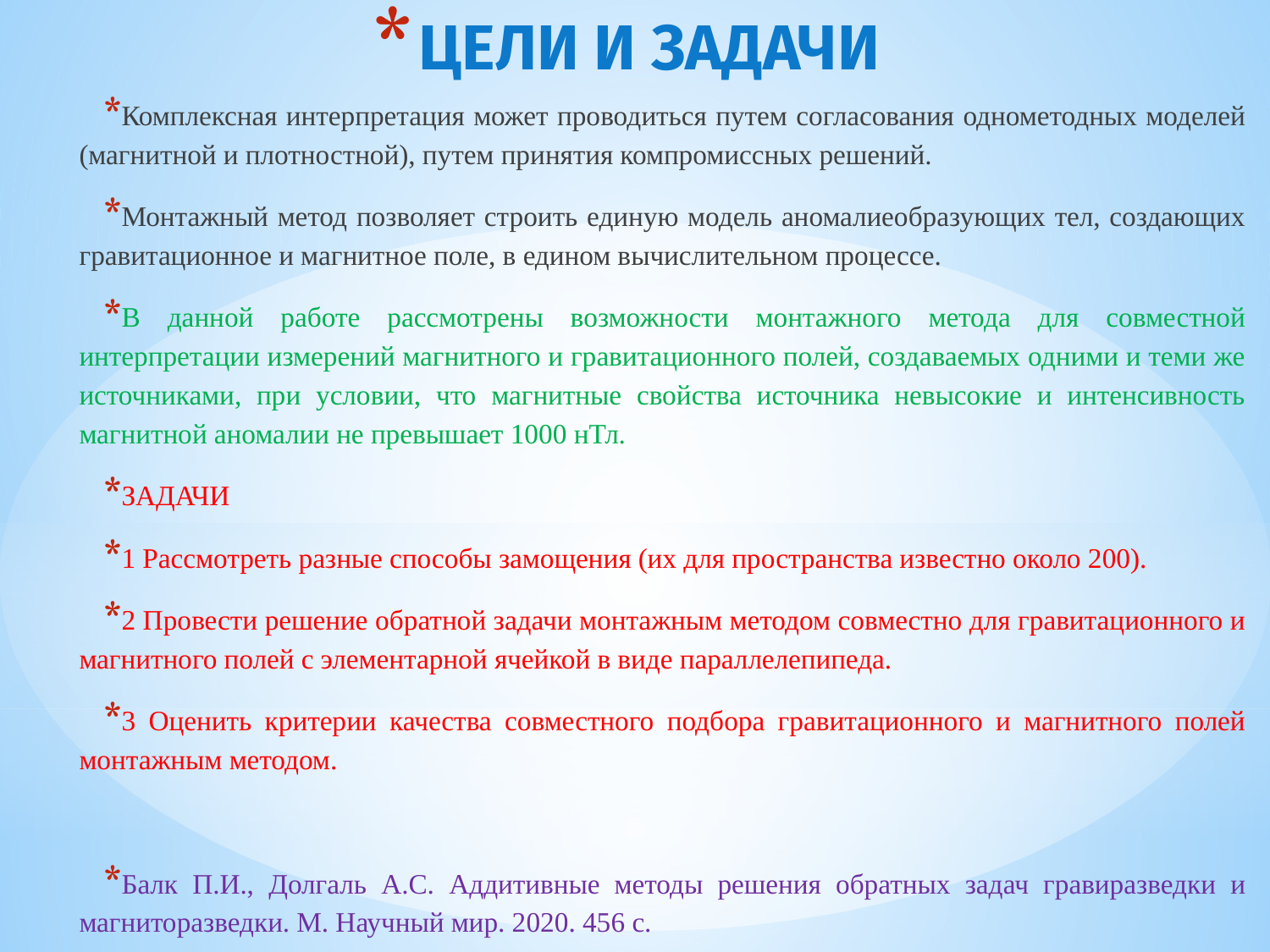

# ЦЕЛИ И ЗАДАЧИ
Комплексная интерпретация может проводиться путем согласования однометодных моделей (магнитной и плотностной), путем принятия компромиссных решений.
Монтажный метод позволяет строить единую модель аномалиеобразующих тел, создающих гравитационное и магнитное поле, в едином вычислительном процессе.
В данной работе рассмотрены возможности монтажного метода для совместной интерпретации измерений магнитного и гравитационного полей, создаваемых одними и теми же источниками, при условии, что магнитные свойства источника невысокие и интенсивность магнитной аномалии не превышает 1000 нТл.
ЗАДАЧИ
1 Рассмотреть разные способы замощения (их для пространства известно около 200).
2 Провести решение обратной задачи монтажным методом совместно для гравитационного и магнитного полей с элементарной ячейкой в виде параллелепипеда.
3 Оценить критерии качества совместного подбора гравитационного и магнитного полей монтажным методом.

Балк П.И., Долгаль А.С. Аддитивные методы решения обратных задач гравиразведки и магниторазведки. М. Научный мир. 2020. 456 с.